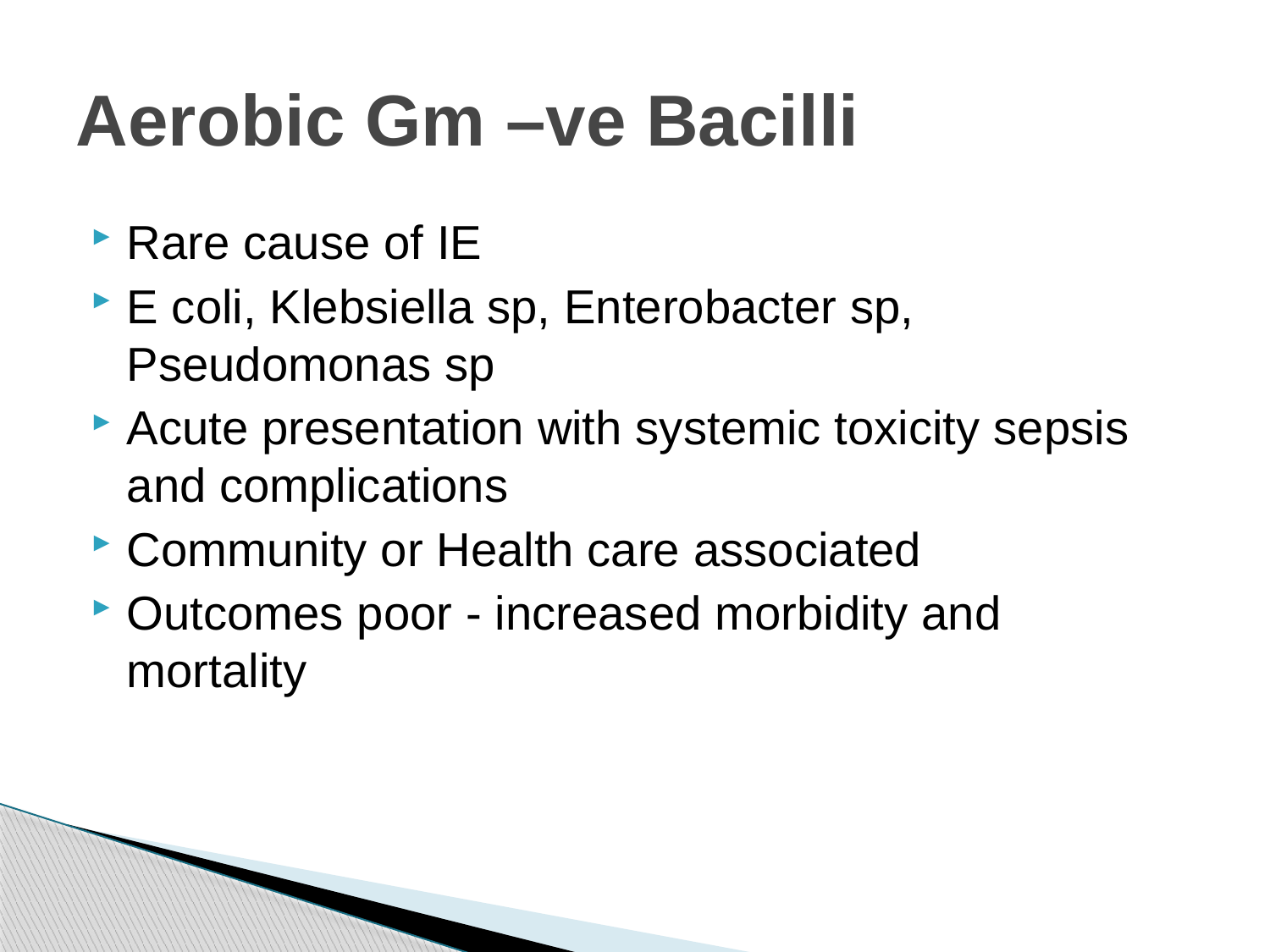

# Aerobic Gm –ve Bacilli
Rare cause of IE
E coli, Klebsiella sp, Enterobacter sp, Pseudomonas sp
Acute presentation with systemic toxicity sepsis and complications
Community or Health care associated
Outcomes poor - increased morbidity and mortality